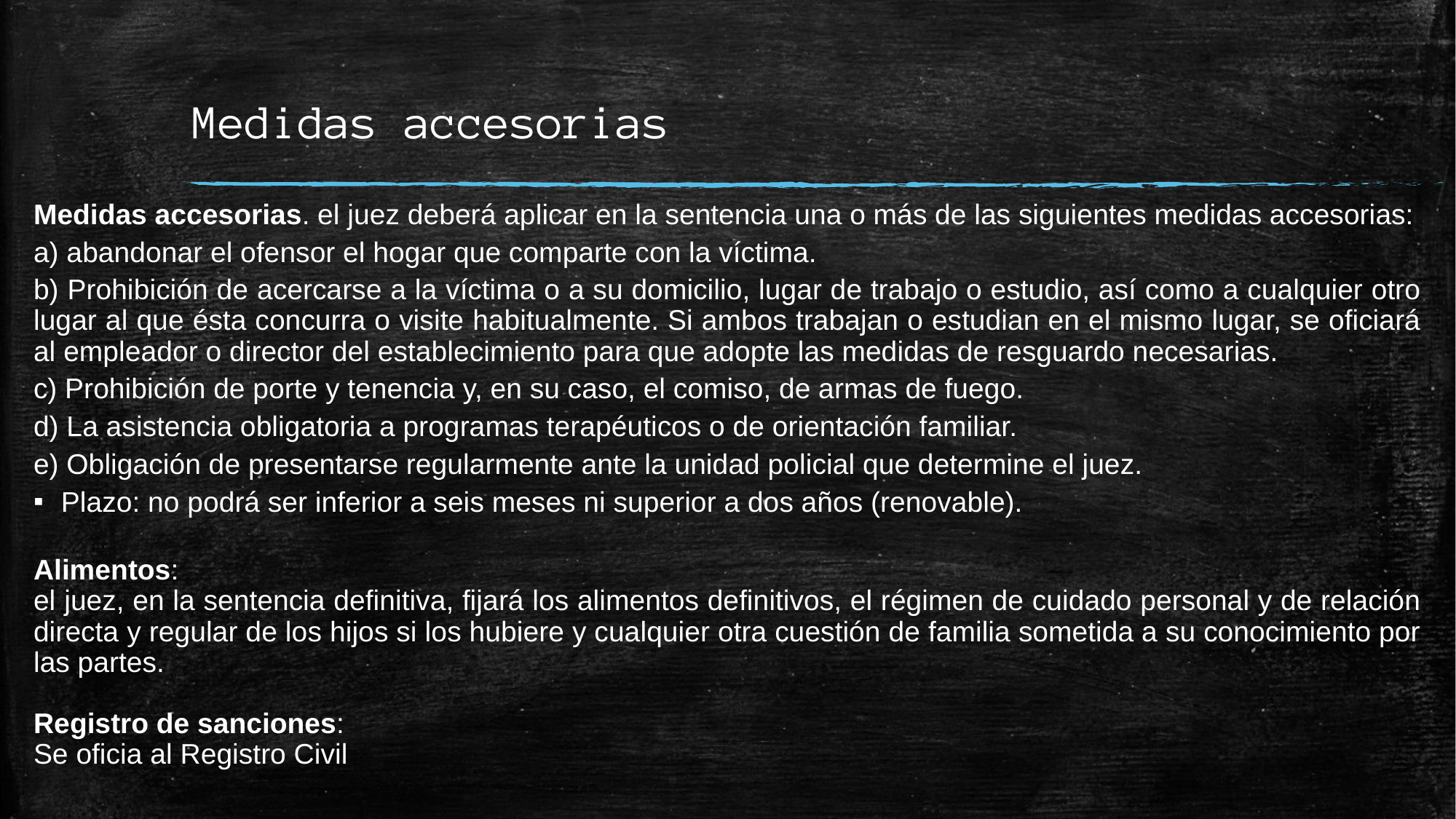

# Medidas accesorias
Medidas accesorias. el juez deberá aplicar en la sentencia una o más de las siguientes medidas accesorias:
a) abandonar el ofensor el hogar que comparte con la víctima.
b) Prohibición de acercarse a la víctima o a su domicilio, lugar de trabajo o estudio, así como a cualquier otro lugar al que ésta concurra o visite habitualmente. Si ambos trabajan o estudian en el mismo lugar, se oficiará al empleador o director del establecimiento para que adopte las medidas de resguardo necesarias.
c) Prohibición de porte y tenencia y, en su caso, el comiso, de armas de fuego.
d) La asistencia obligatoria a programas terapéuticos o de orientación familiar.
e) Obligación de presentarse regularmente ante la unidad policial que determine el juez.
Plazo: no podrá ser inferior a seis meses ni superior a dos años (renovable).

Alimentos:
el juez, en la sentencia definitiva, fijará los alimentos definitivos, el régimen de cuidado personal y de relación directa y regular de los hijos si los hubiere y cualquier otra cuestión de familia sometida a su conocimiento por las partes.

Registro de sanciones:
Se oficia al Registro Civil